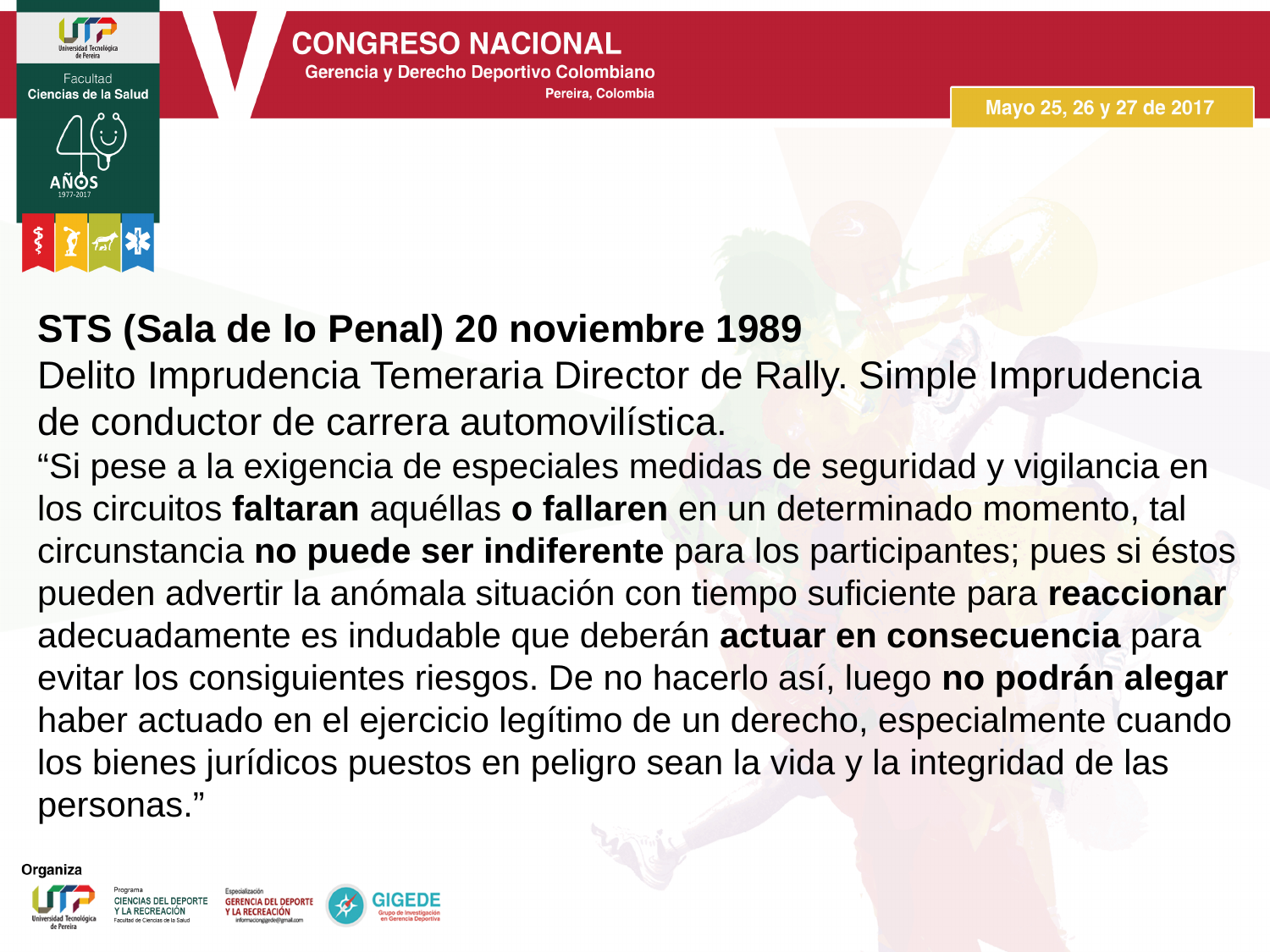

STS (Sala de lo Penal) 20 noviembre 1989
Delito Imprudencia Temeraria Director de Rally. Simple Imprudencia de conductor de carrera automovilística.
“Si pese a la exigencia de especiales medidas de seguridad y vigilancia en los circuitos faltaran aquéllas o fallaren en un determinado momento, tal circunstancia no puede ser indiferente para los participantes; pues si éstos pueden advertir la anómala situación con tiempo suficiente para reaccionar adecuadamente es indudable que deberán actuar en consecuencia para evitar los consiguientes riesgos. De no hacerlo así, luego no podrán alegar haber actuado en el ejercicio legítimo de un derecho, especialmente cuando los bienes jurídicos puestos en peligro sean la vida y la integridad de las personas.”